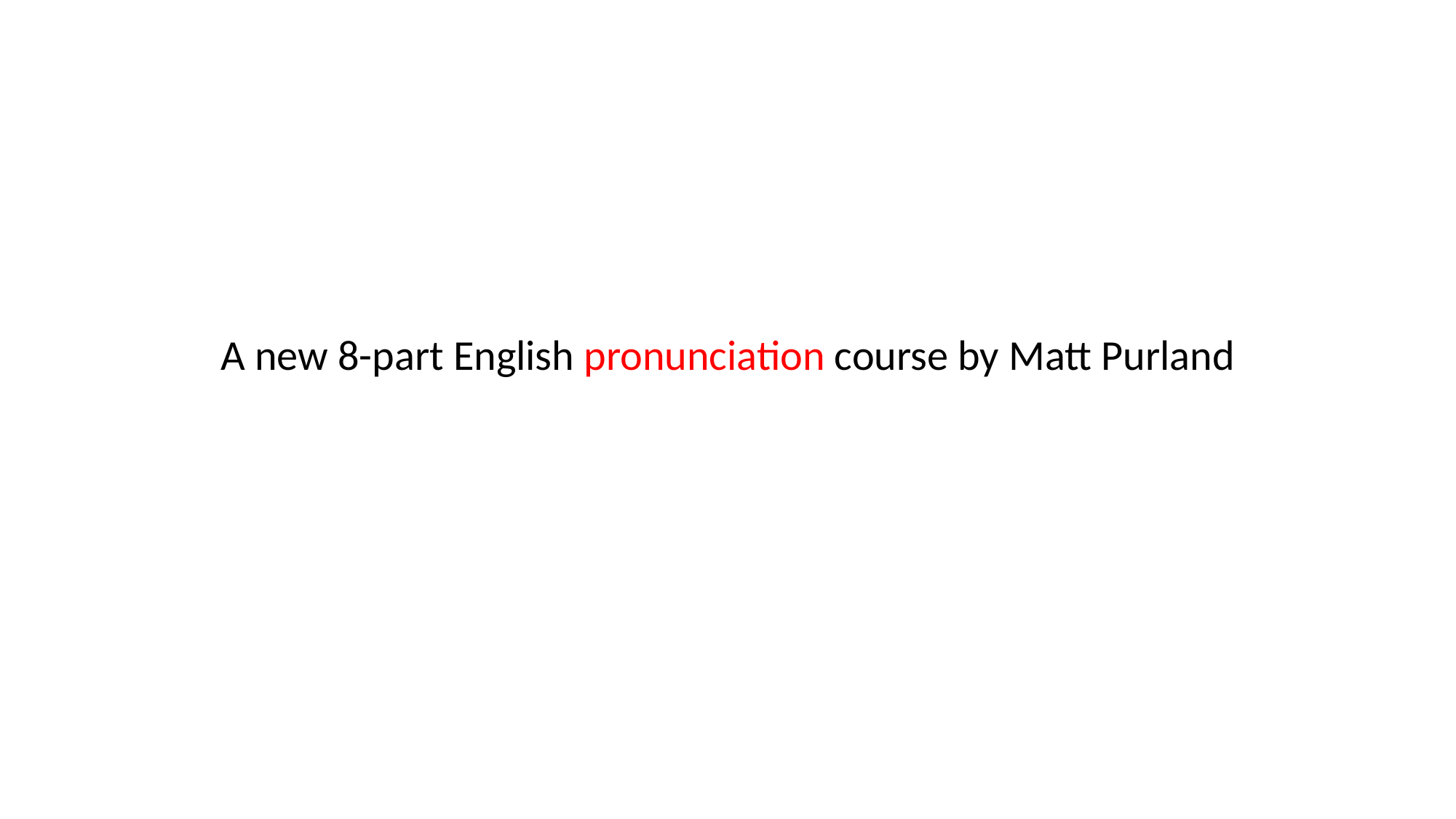

A new 8-part English pronunciation course by Matt Purland